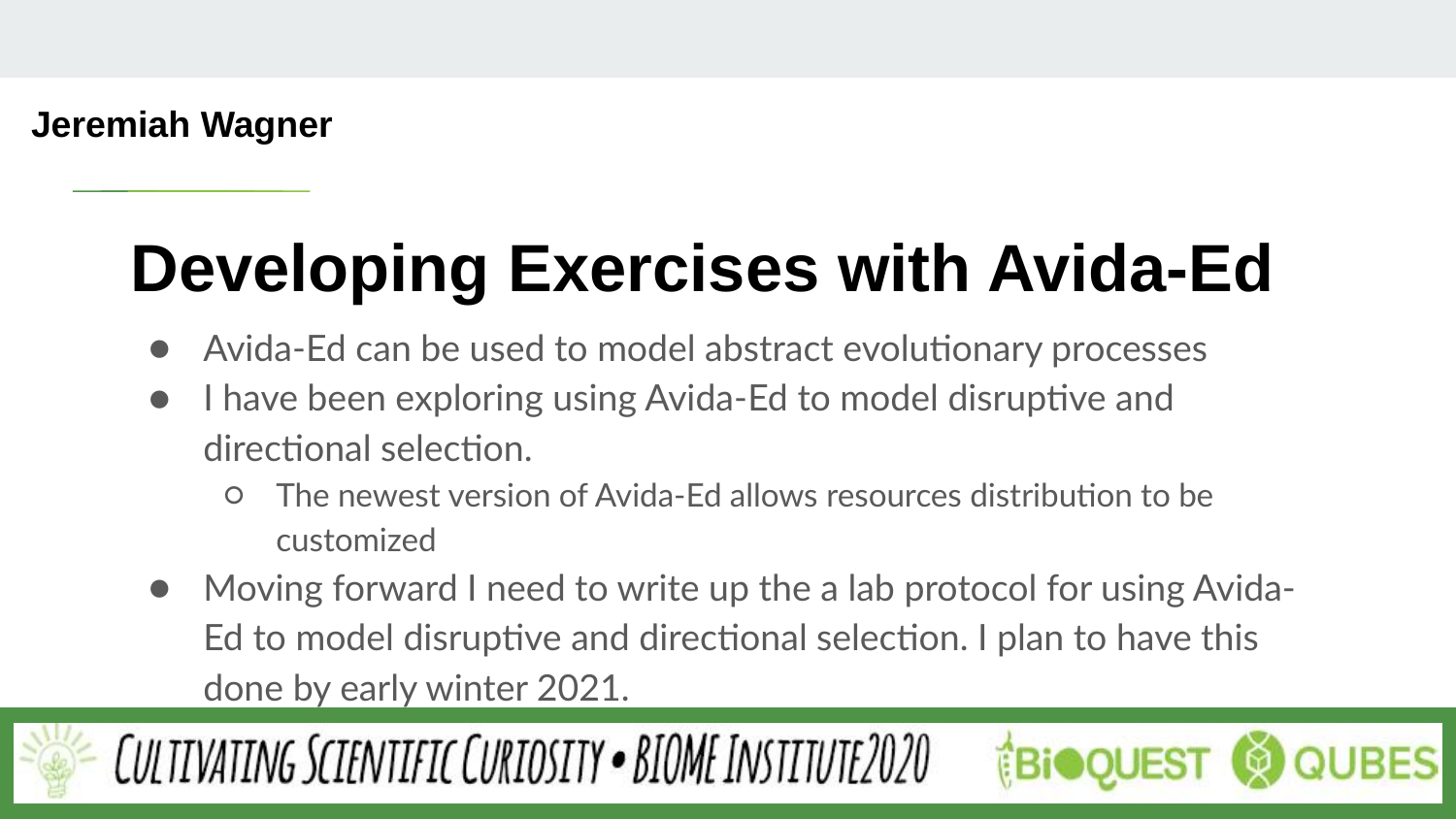

Jeremiah Wagner
# Developing Exercises with Avida-Ed
Avida-Ed can be used to model abstract evolutionary processes
I have been exploring using Avida-Ed to model disruptive and directional selection.
The newest version of Avida-Ed allows resources distribution to be customized
Moving forward I need to write up the a lab protocol for using Avida-Ed to model disruptive and directional selection. I plan to have this done by early winter 2021.